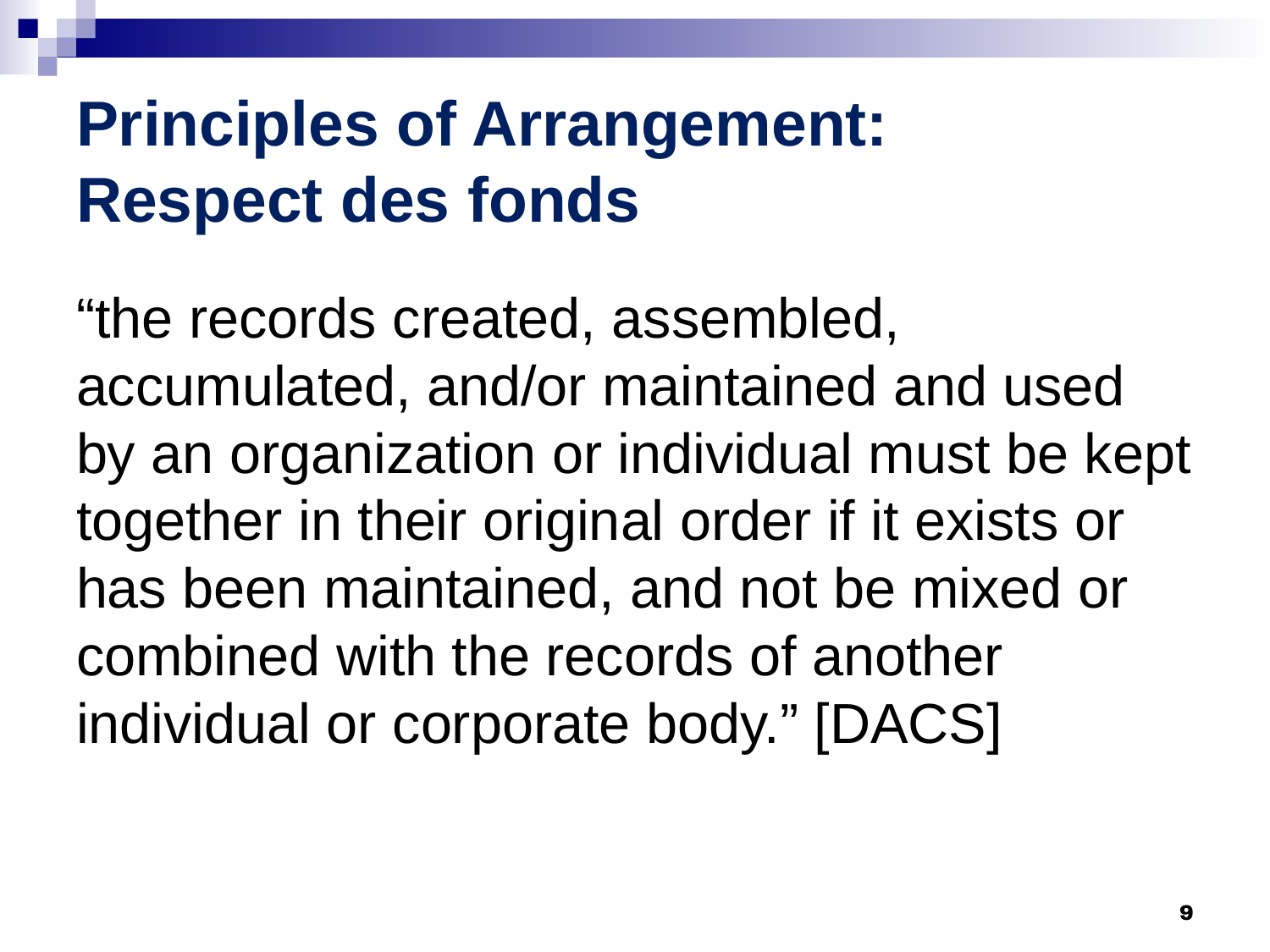

# Principles of Arrangement: Respect des fonds
“the records created, assembled, accumulated, and/or maintained and used by an organization or individual must be kept together in their original order if it exists or has been maintained, and not be mixed or combined with the records of another individual or corporate body.” [DACS]

9